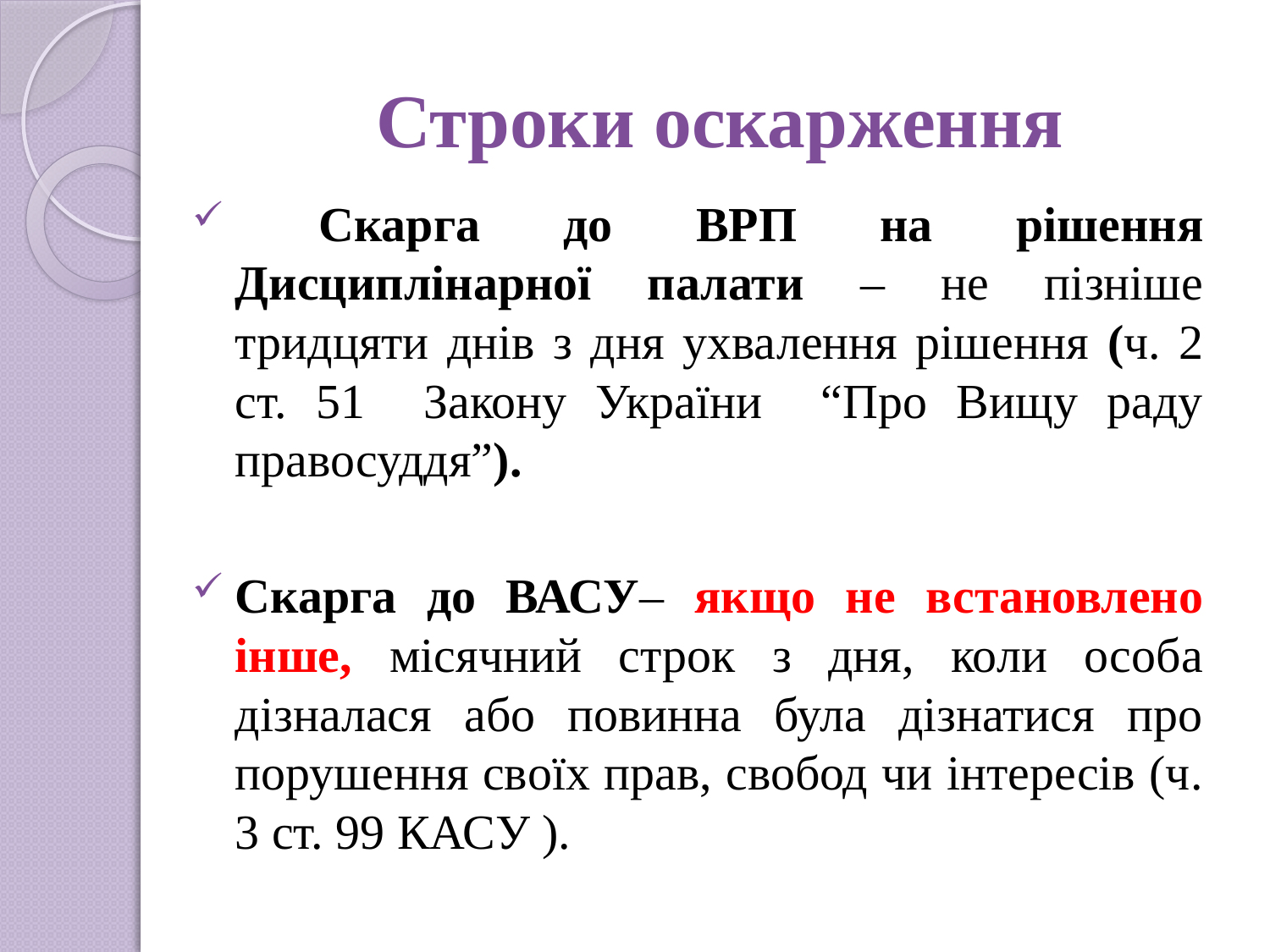

# Строки оскарження
 Скарга до ВРП на рішення Дисциплінарної палати – не пізніше тридцяти днів з дня ухвалення рішення (ч. 2 ст. 51  Закону України  “Про Вищу раду правосуддя”).

Скарга до ВАСУ– якщо не встановлено інше, місячний строк з дня, коли особа дізналася або повинна була дізнатися про порушення своїх прав, свобод чи інтересів (ч. 3 ст. 99 КАСУ ).